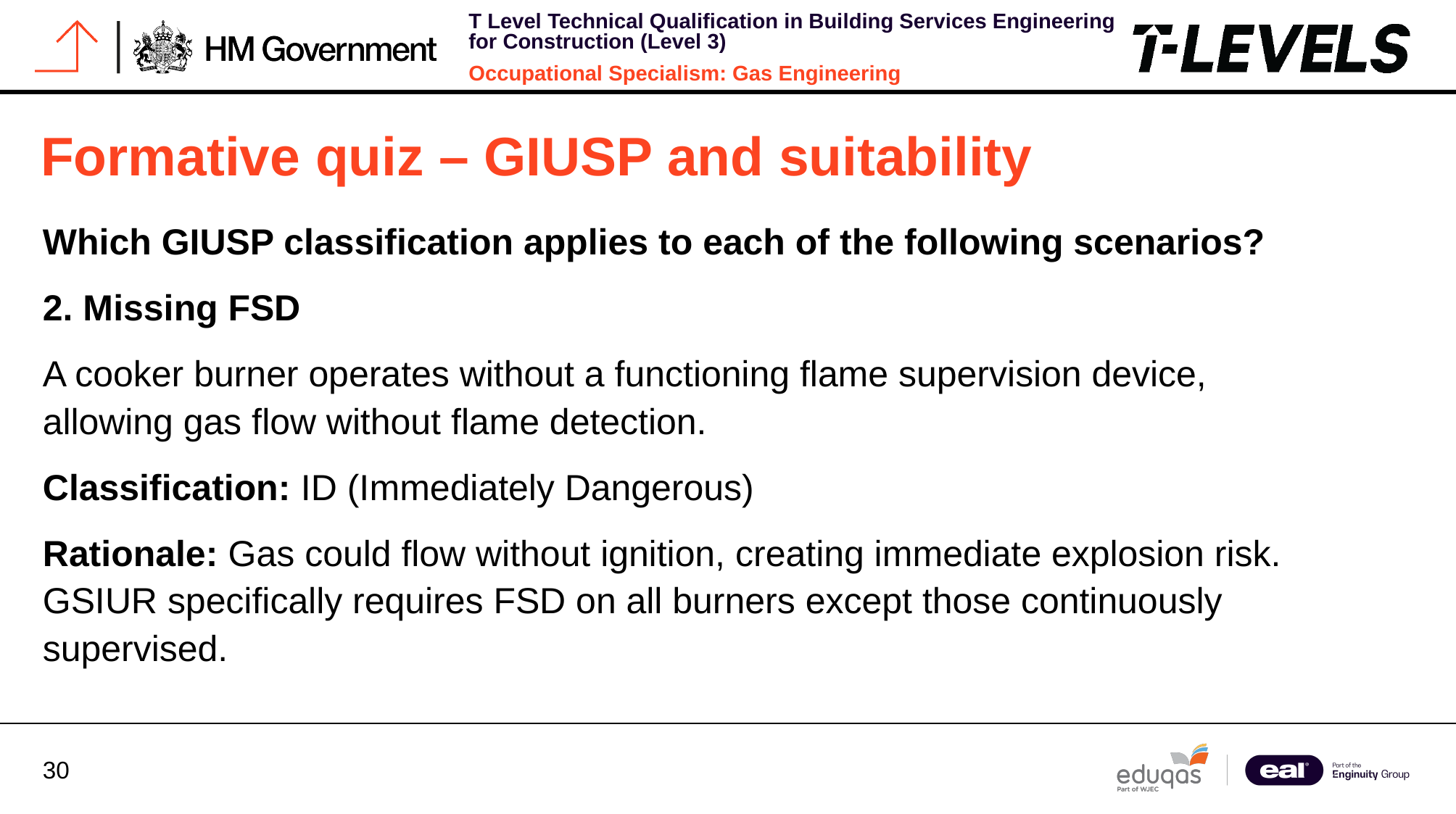

# Formative quiz – GIUSP and suitability
Which GIUSP classification applies to each of the following scenarios?
2. Missing FSD
A cooker burner operates without a functioning flame supervision device, allowing gas flow without flame detection.
Classification: ID (Immediately Dangerous)
Rationale: Gas could flow without ignition, creating immediate explosion risk. GSIUR specifically requires FSD on all burners except those continuously supervised.